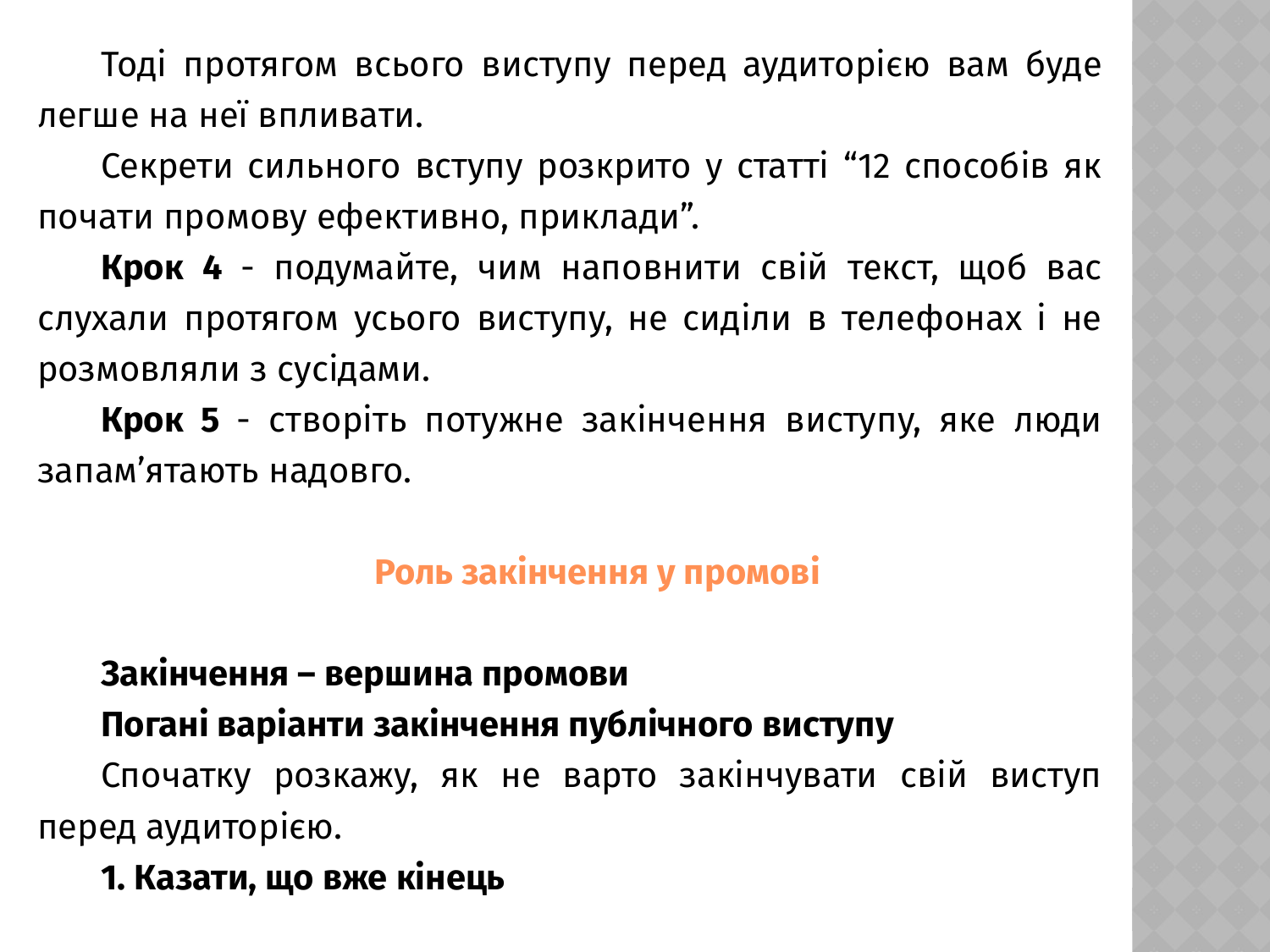

Тоді протягом всього виступу перед аудиторією вам буде легше на неї впливати.
Секрети сильного вступу розкрито у статті “12 способів як почати промову ефективно, приклади”.
Крок 4 - подумайте, чим наповнити свій текст, щоб вас слухали протягом усього виступу, не сиділи в телефонах і не розмовляли з сусідами.
Крок 5 - створіть потужне закінчення виступу, яке люди запам’ятають надовго.

Роль закінчення у промові

Закінчення – вершина промови
Погані варіанти закінчення публічного виступу
Спочатку розкажу, як не варто закінчувати свій виступ перед аудиторією.
1. Казати, що вже кінець